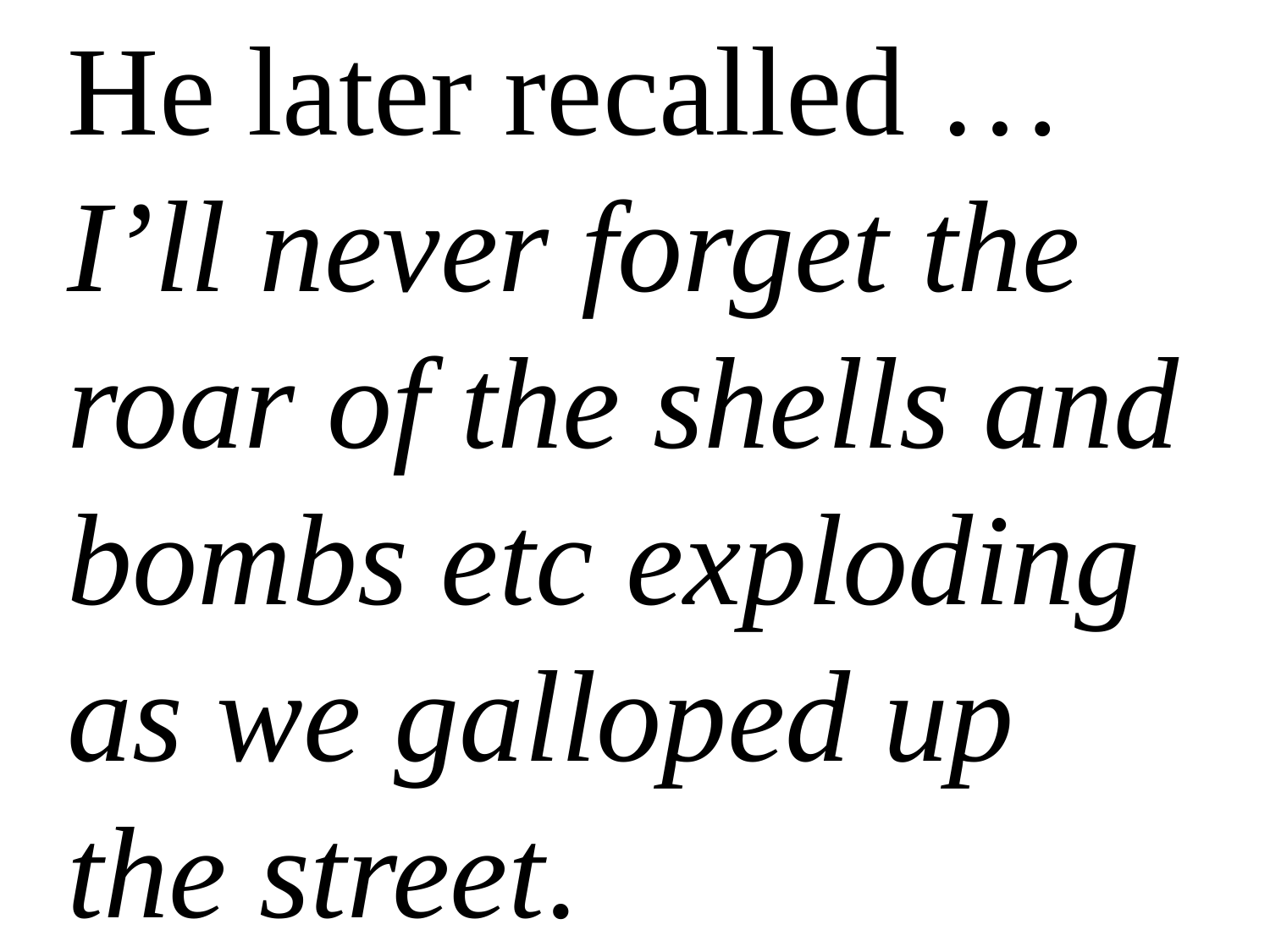

# He later recalled … I’ll never forget the roar of the shells and bombs etc exploding as we galloped up the street.